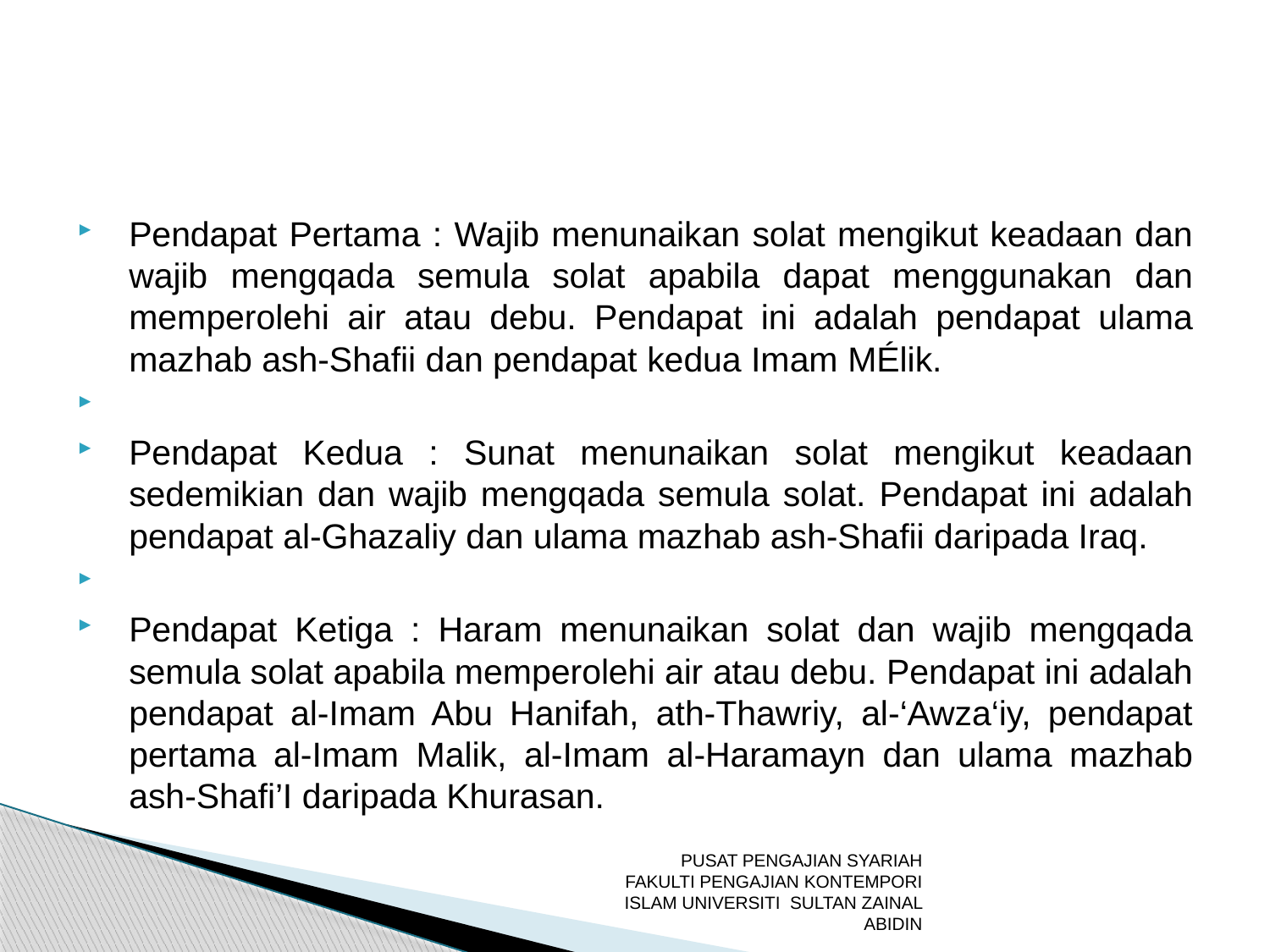

Pendapat Pertama : Wajib menunaikan solat mengikut keadaan dan wajib mengqada semula solat apabila dapat menggunakan dan memperolehi air atau debu. Pendapat ini adalah pendapat ulama mazhab ash-Shafii dan pendapat kedua Imam MÉlik.

Pendapat Kedua : Sunat menunaikan solat mengikut keadaan sedemikian dan wajib mengqada semula solat. Pendapat ini adalah pendapat al-Ghazaliy dan ulama mazhab ash-Shafii daripada Iraq.

Pendapat Ketiga : Haram menunaikan solat dan wajib mengqada semula solat apabila memperolehi air atau debu. Pendapat ini adalah pendapat al-Imam Abu Hanifah, ath-Thawriy, al-‘Awza‘iy, pendapat pertama al-Imam Malik, al-Imam al-Haramayn dan ulama mazhab ash-Shafi’I daripada Khurasan.

PUSAT PENGAJIAN SYARIAH FAKULTI PENGAJIAN KONTEMPORI ISLAM UNIVERSITI  SULTAN ZAINAL ABIDIN